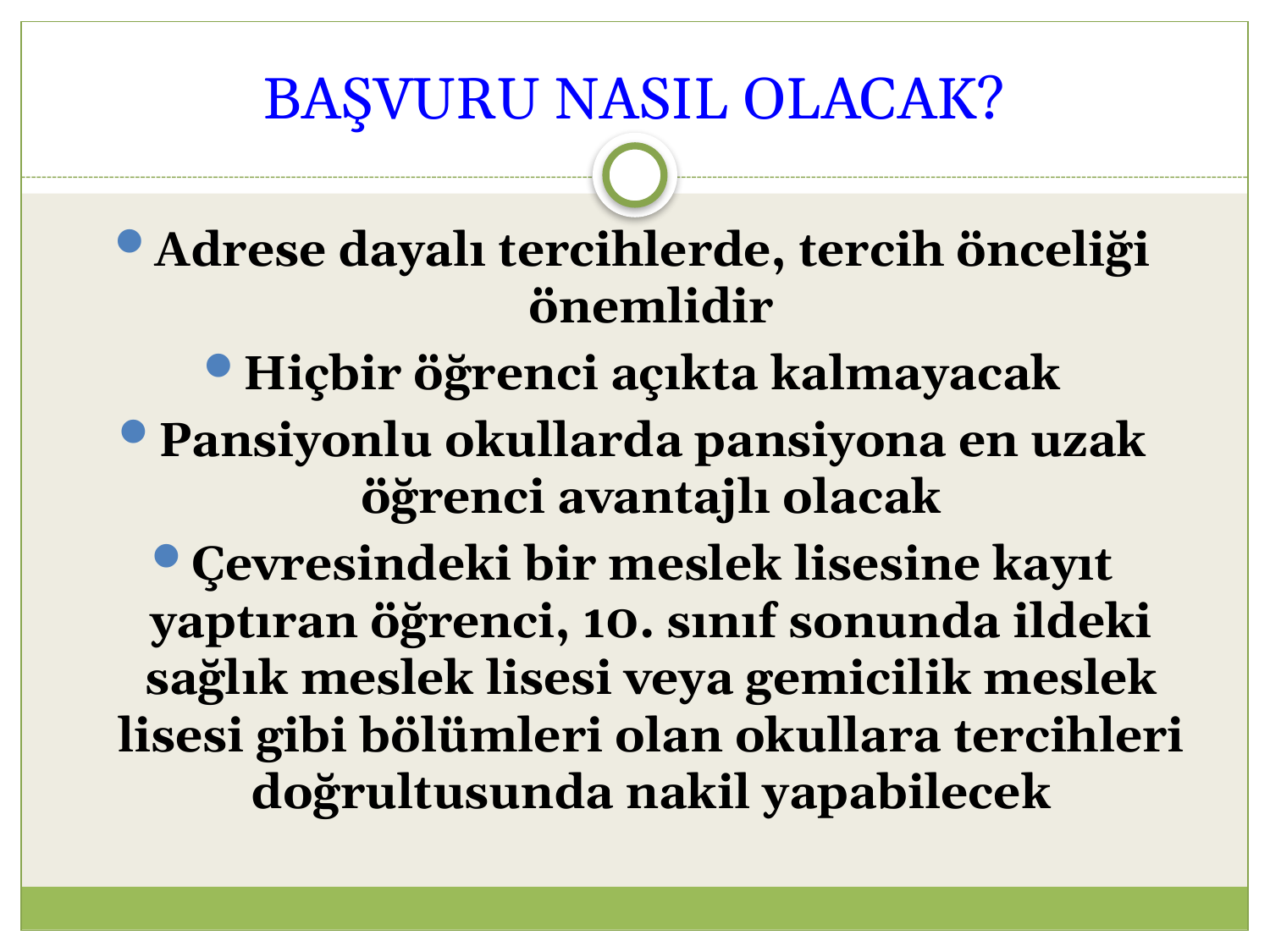

# BAŞVURU NASIL OLACAK?
Adrese dayalı tercihlerde, tercih önceliği önemlidir
Hiçbir öğrenci açıkta kalmayacak
Pansiyonlu okullarda pansiyona en uzak öğrenci avantajlı olacak
Çevresindeki bir meslek lisesine kayıt yaptıran öğrenci, 10. sınıf sonunda ildeki sağlık meslek lisesi veya gemicilik meslek lisesi gibi bölümleri olan okullara tercihleri doğrultusunda nakil yapabilecek